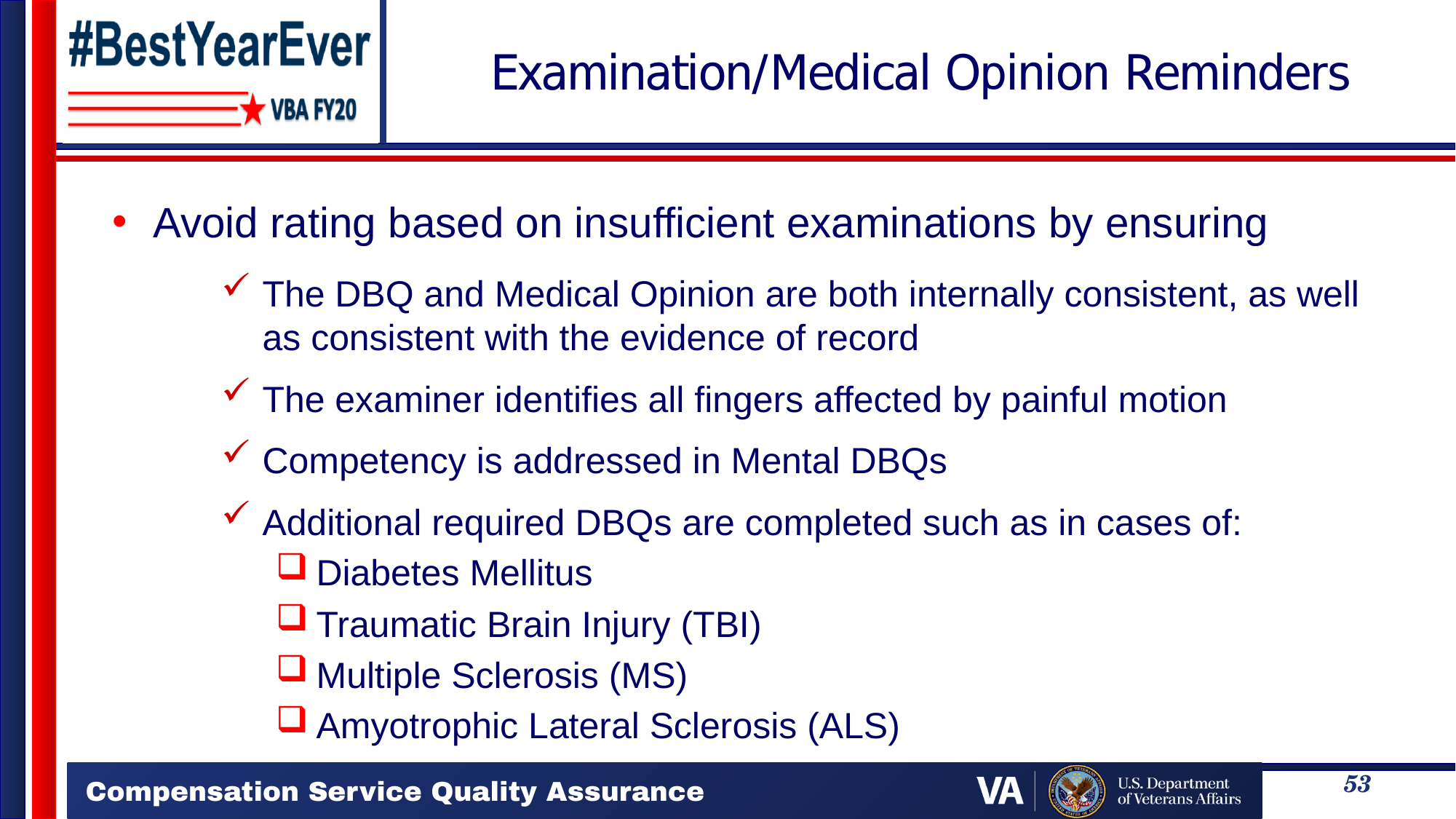

# Examination/Medical Opinion Reminders
Avoid rating based on insufficient examinations by ensuring

The DBQ and Medical Opinion are both internally consistent, as well as consistent with the evidence of record

The examiner identifies all fingers affected by painful motion

Competency is addressed in Mental DBQs

Additional required DBQs are completed such as in cases of:
Diabetes Mellitus
Traumatic Brain Injury (TBI)
Multiple Sclerosis (MS)
Amyotrophic Lateral Sclerosis (ALS)
53